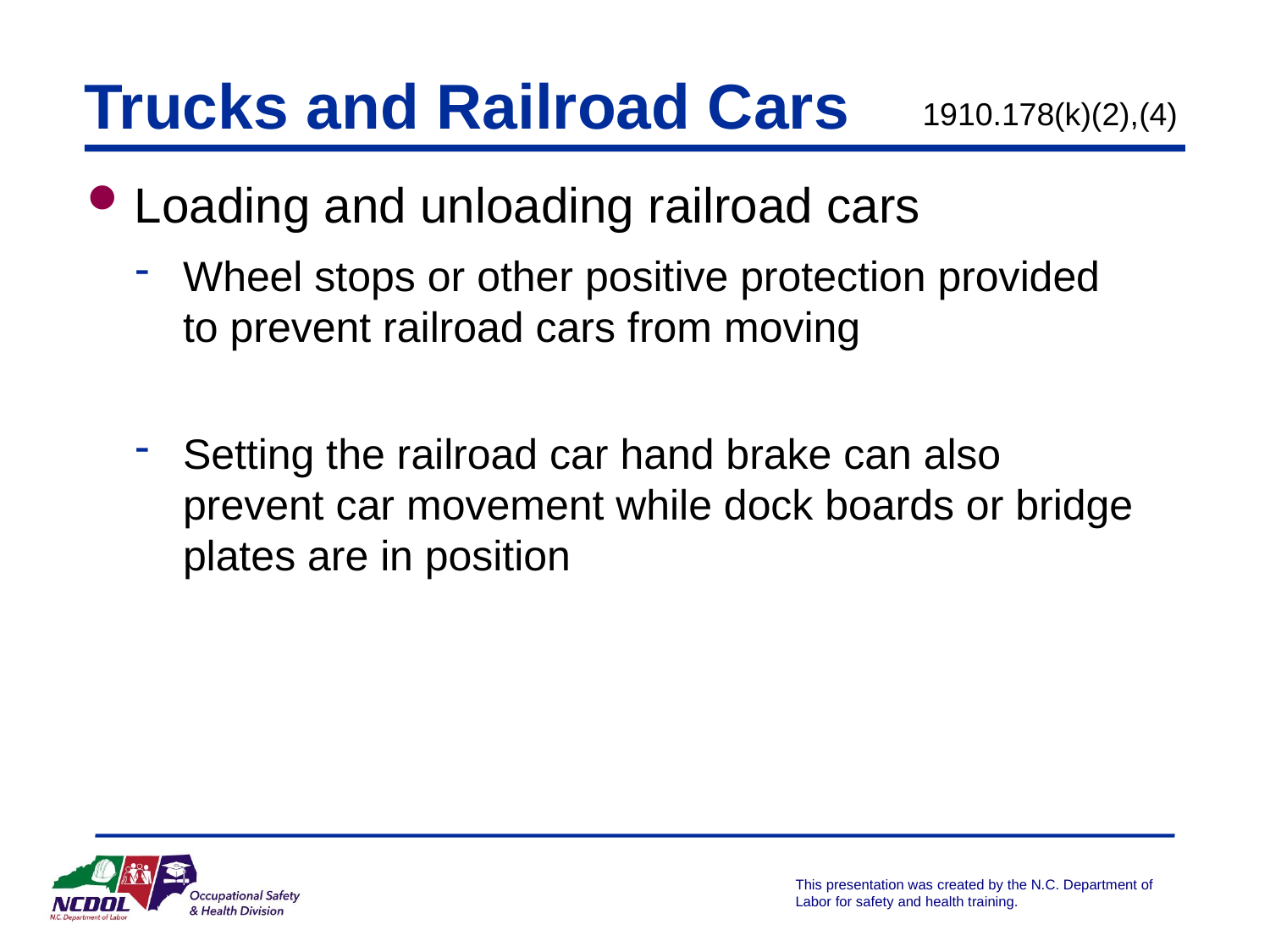

Trucks and Railroad Cars
1910.178(k)(2),(4)
Loading and unloading railroad cars

Wheel stops or other positive protection provided to prevent railroad cars from moving

Setting the railroad car hand brake can also prevent car movement while dock boards or bridge plates are in position